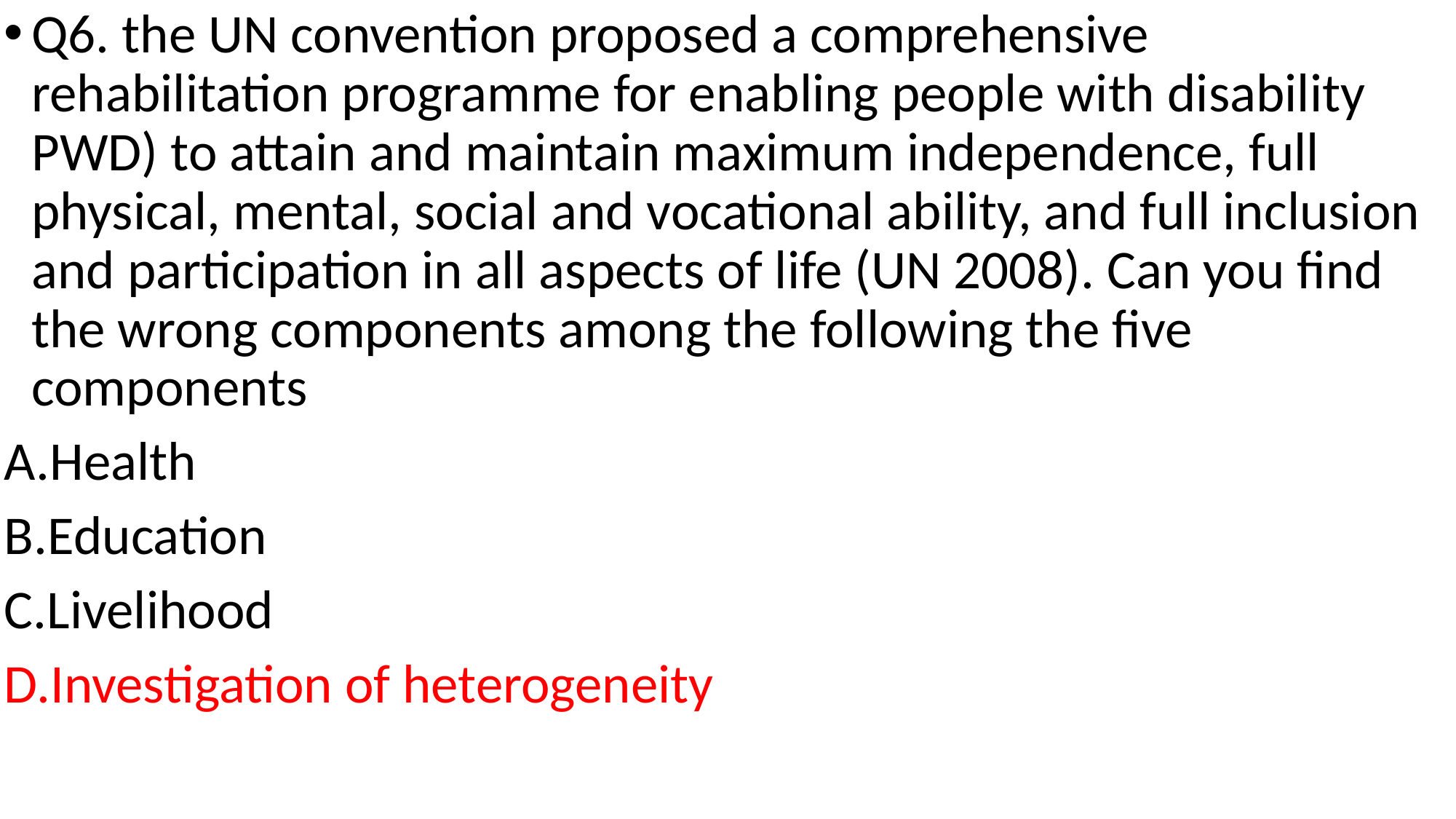

Q6. the UN convention proposed a comprehensive rehabilitation programme for enabling people with disability PWD) to attain and maintain maximum independence, full physical, mental, social and vocational ability, and full inclusion and participation in all aspects of life (UN 2008). Can you find the wrong components among the following the five components
Health
Education
Livelihood
Investigation of heterogeneity